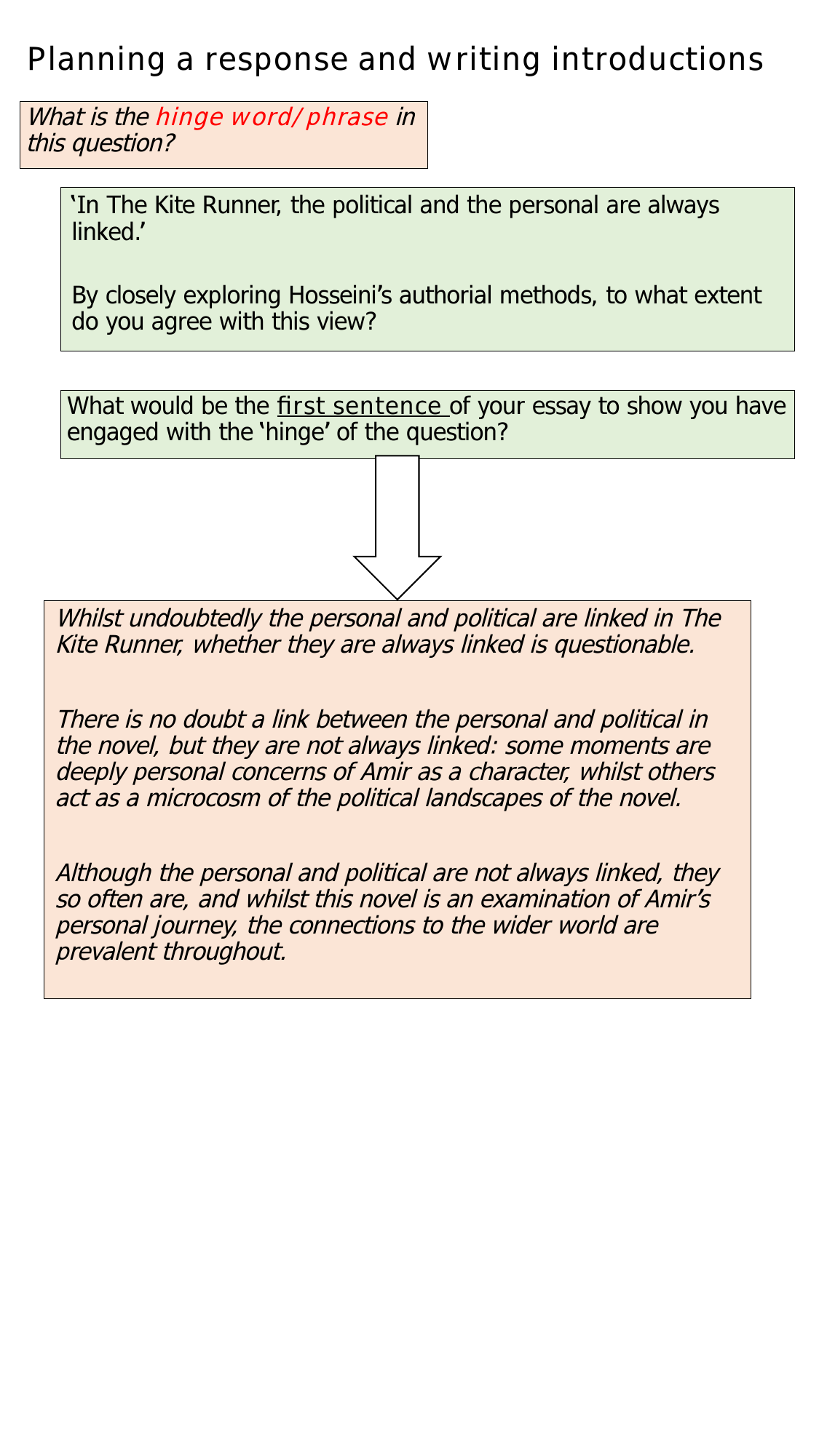

Planning a response and writing introductions
What is the hinge word/phrase in this question?
‘In The Kite Runner, the political and the personal are always linked.’
By closely exploring Hosseini’s authorial methods, to what extent do you agree with this view?
What would be the first sentence of your essay to show you have engaged with the ‘hinge’ of the question?

Whilst undoubtedly the personal and political are linked in The Kite Runner, whether they are always linked is questionable.

There is no doubt a link between the personal and political in the novel, but they are not always linked: some moments are deeply personal concerns of Amir as a character, whilst others act as a microcosm of the political landscapes of the novel.

Although the personal and political are not always linked, they so often are, and whilst this novel is an examination of Amir’s personal journey, the connections to the wider world are prevalent throughout.